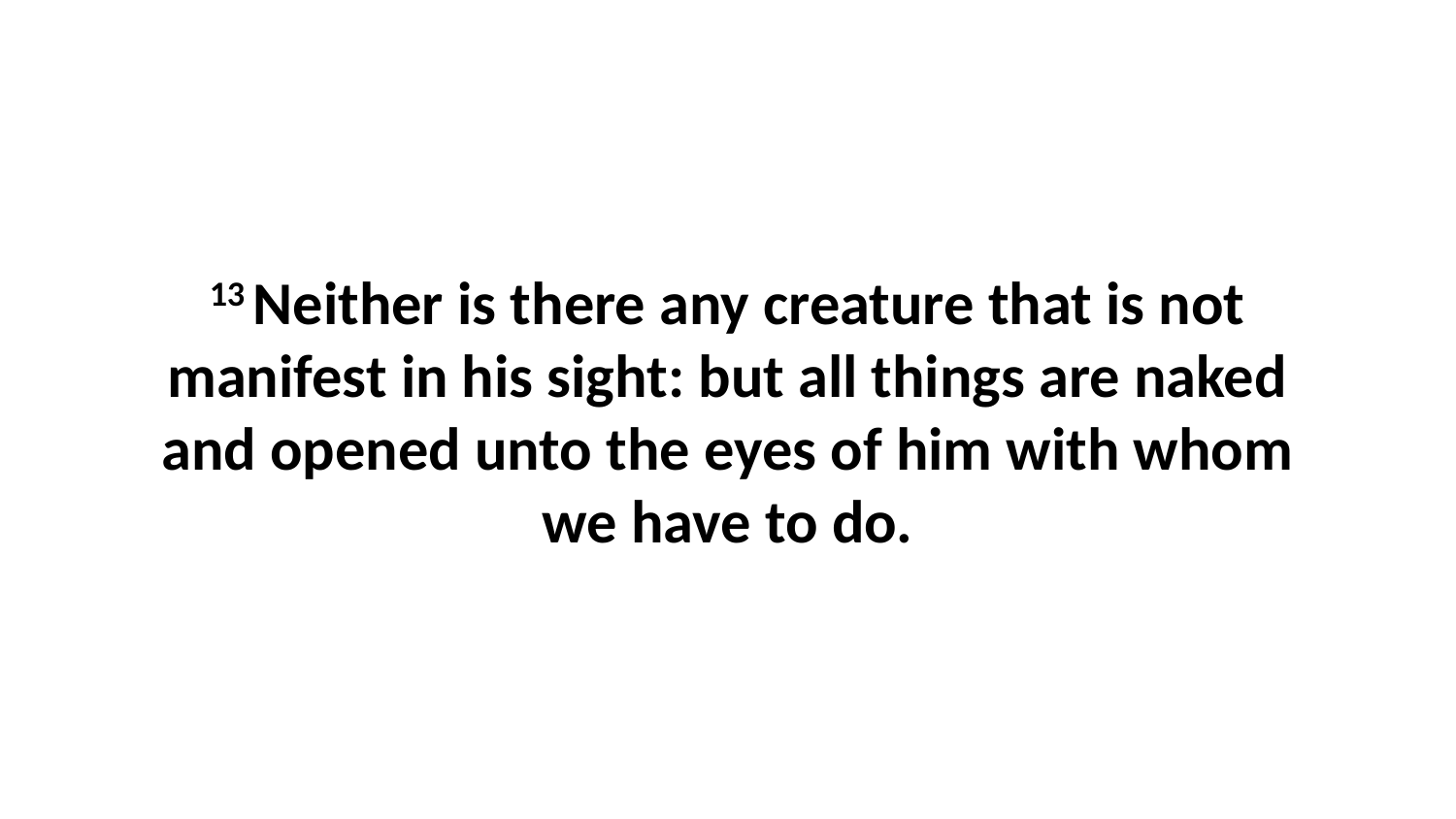

13 Neither is there any creature that is not manifest in his sight: but all things are naked and opened unto the eyes of him with whom we have to do.